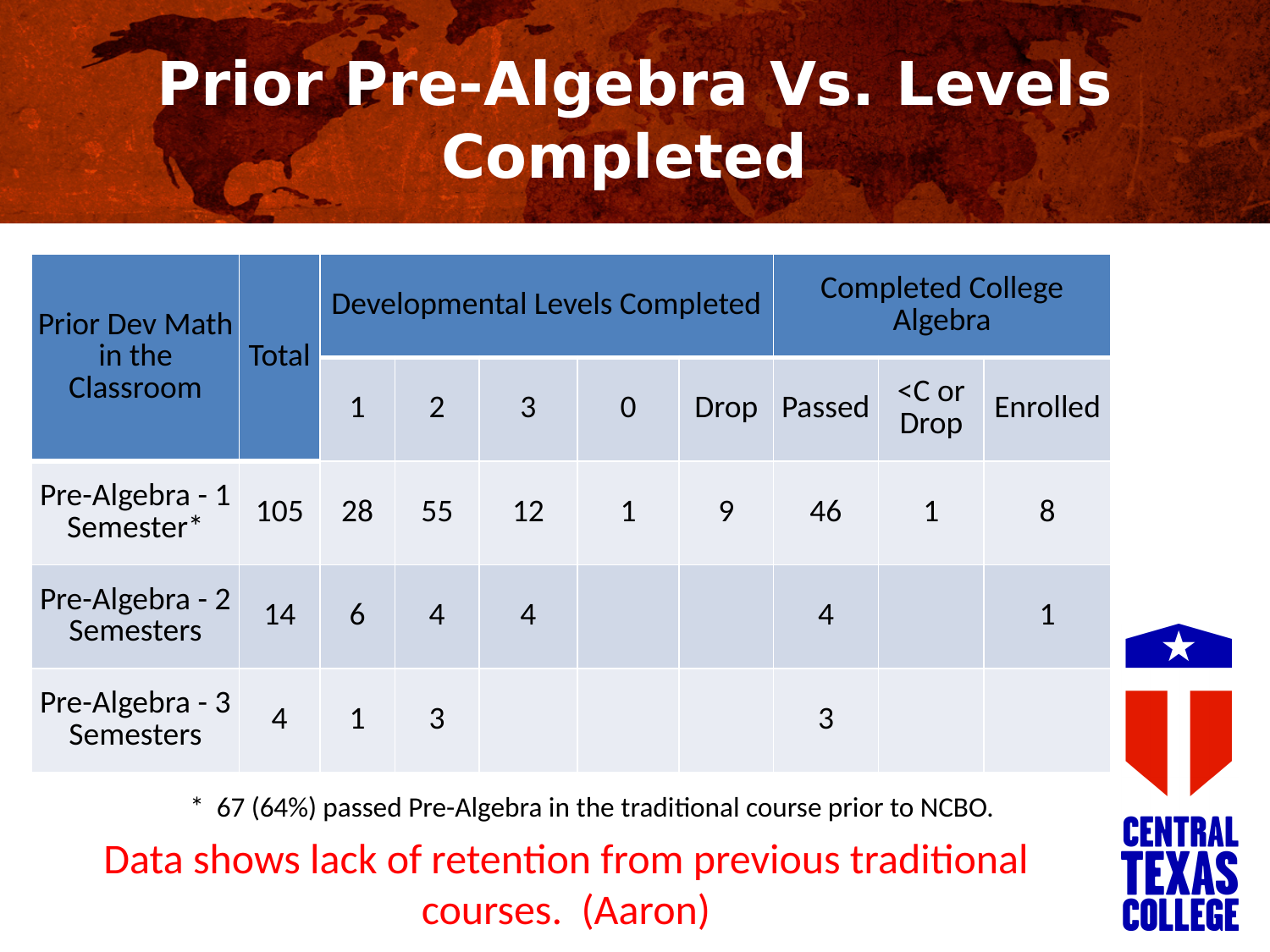

# Prior Pre-Algebra Vs. Levels Completed
| Prior Dev Math in the Classroom | Total | Developmental Levels Completed |  |  |  |  | Completed College Algebra |  |  |
| --- | --- | --- | --- | --- | --- | --- | --- | --- | --- |
|  |  | 1 | 2 | 3 | 0 | Drop | Passed | <C or Drop | Enrolled |
| Pre-Algebra - 1 Semester\* | 105 | 28 | 55 | 12 | 1 | 9 | 46 | 1 | 8 |
| Pre-Algebra - 2 Semesters | 14 | 6 | 4 | 4 |  |  | 4 |  | 1 |
| Pre-Algebra - 3 Semesters | 4 | 1 | 3 |  |  |  | 3 |  |  |
*  67 (64%) passed Pre-Algebra in the traditional course prior to NCBO.
Data shows lack of retention from previous traditional courses.  (Aaron)